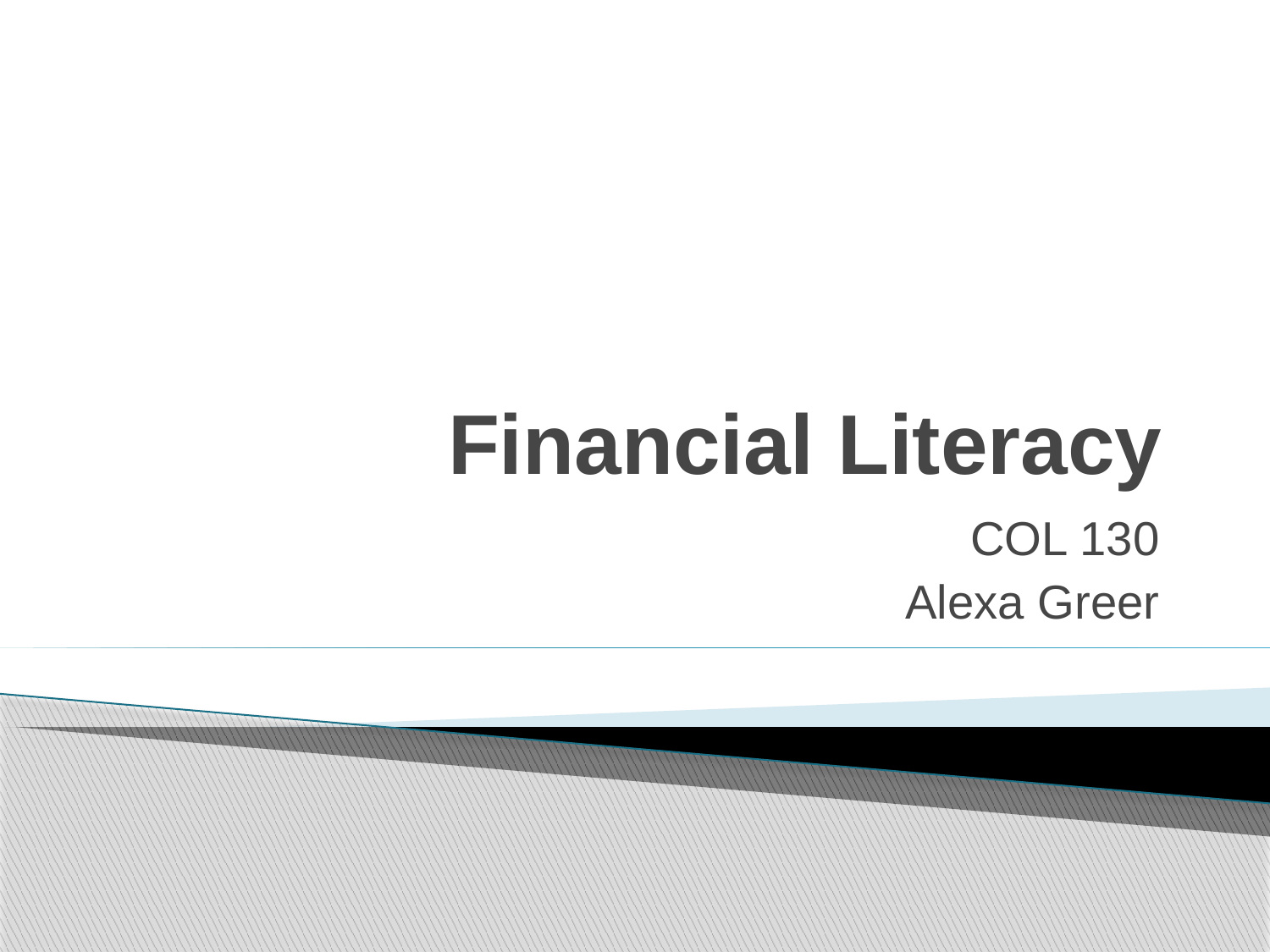

# Financial Literacy
COL 130
Alexa Greer